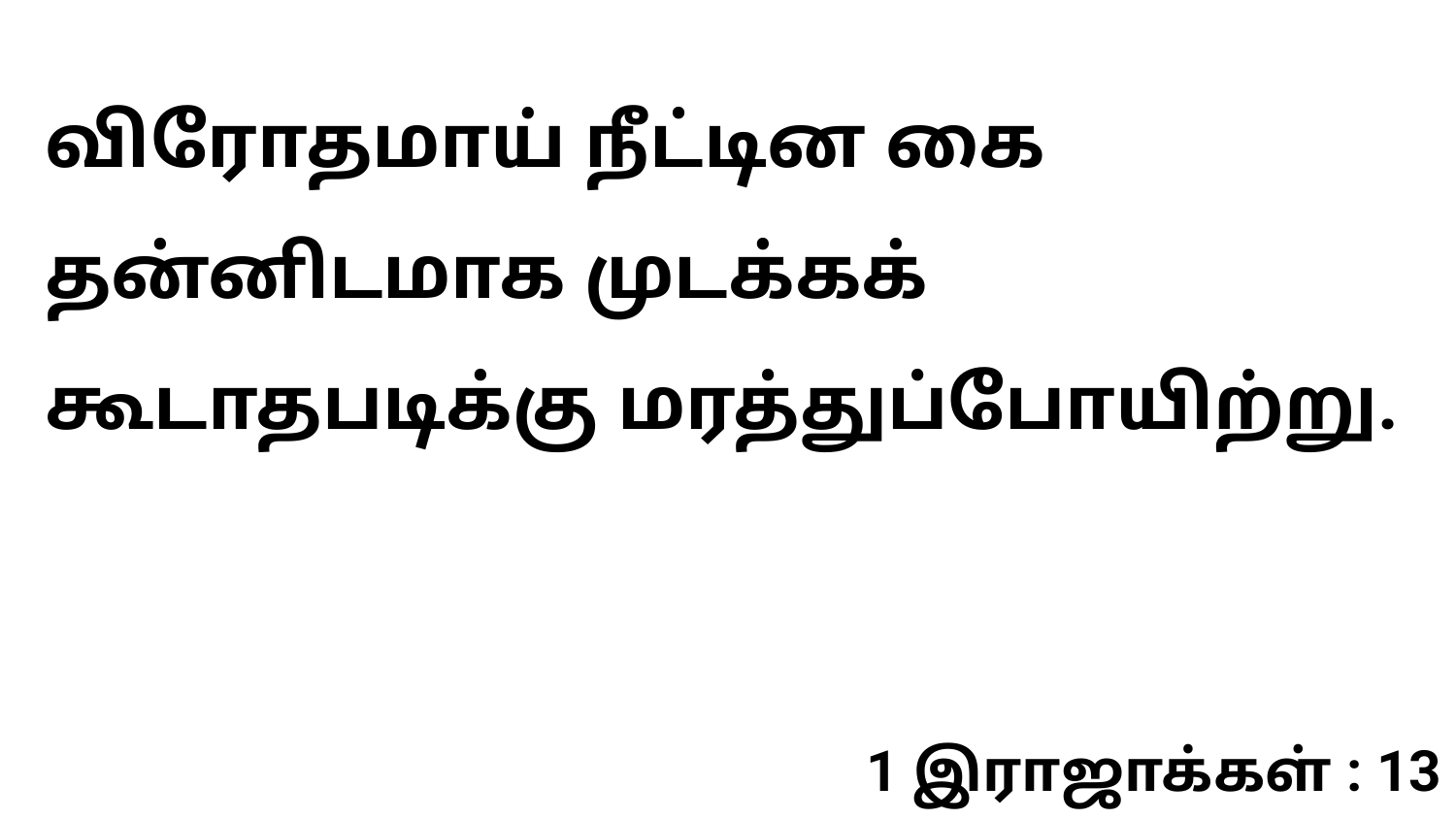

விரோதமாய் நீட்டின கை தன்னிடமாக முடக்கக் கூடாதபடிக்கு மரத்துப்போயிற்று.
1 இராஜாக்கள் : 13